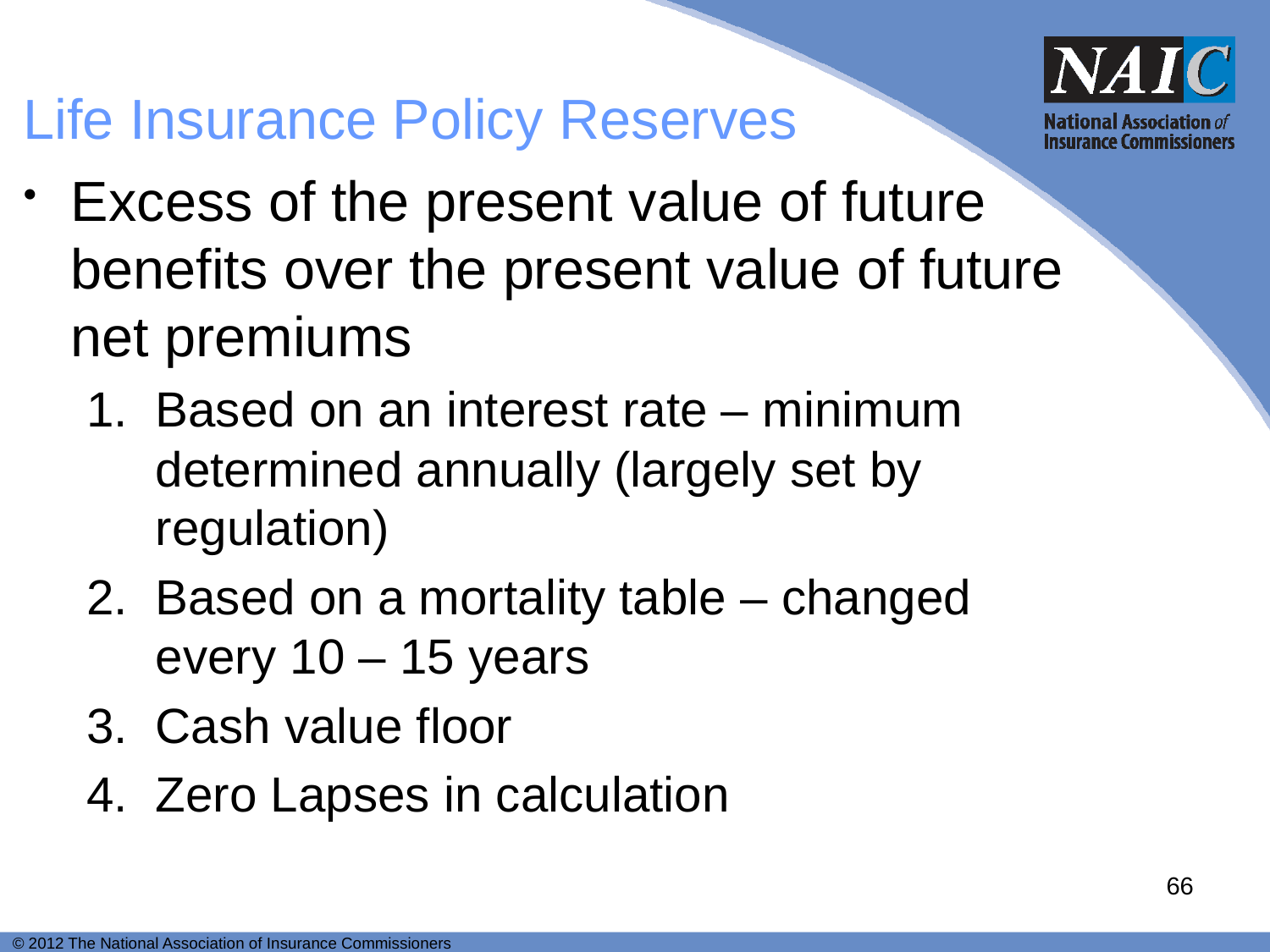

# Life Insurance Policy Reserves
Excess of the present value of future benefits over the present value of future net premiums
Based on an interest rate – minimum determined annually (largely set by regulation)
Based on a mortality table – changed every 10 – 15 years
Cash value floor
Zero Lapses in calculation
66